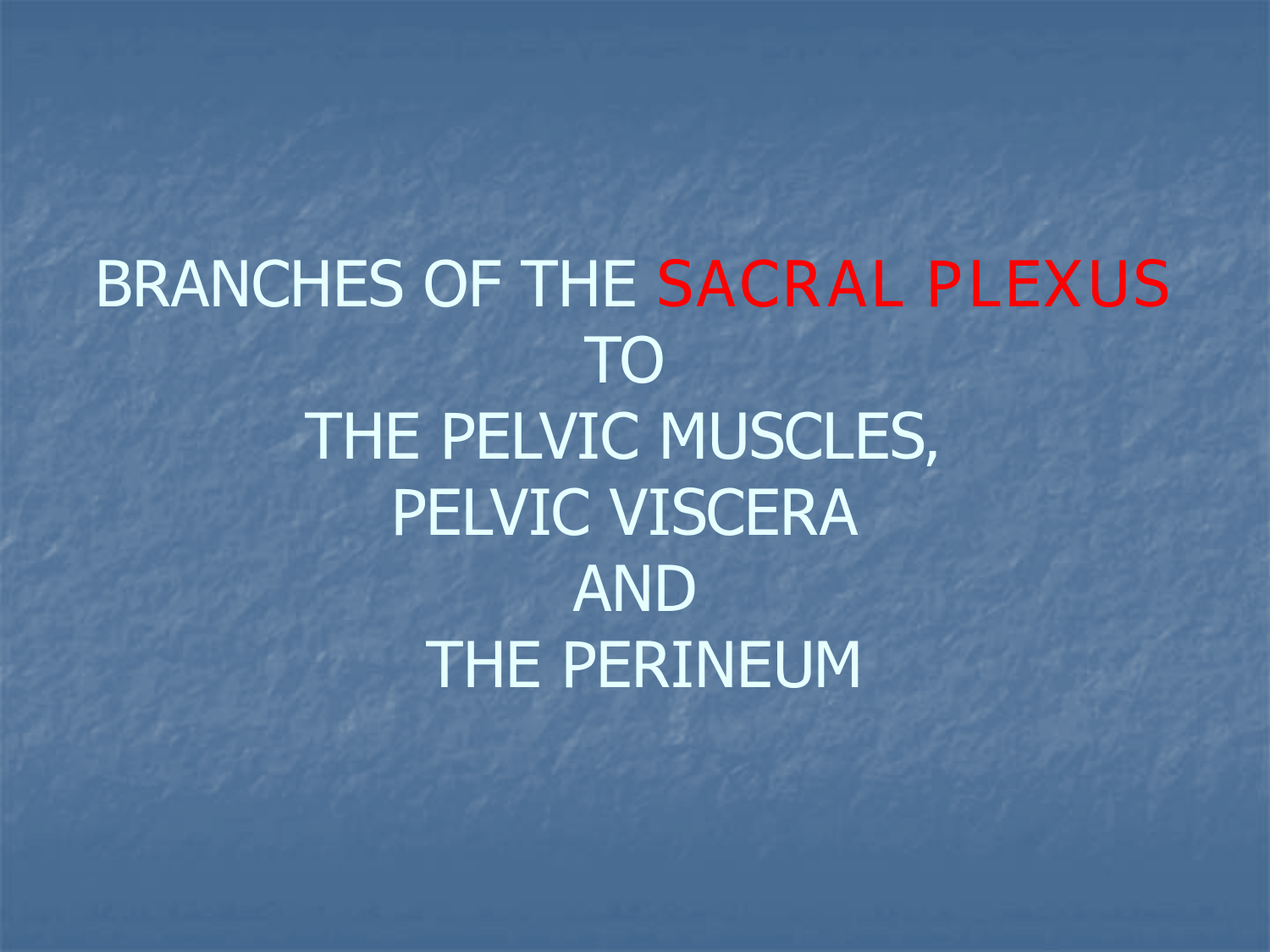

# BRANCHES OF THE SACRAL PLEXUS TO THE PELVIC MUSCLES, PELVIC VISCERA AND THE PERINEUM